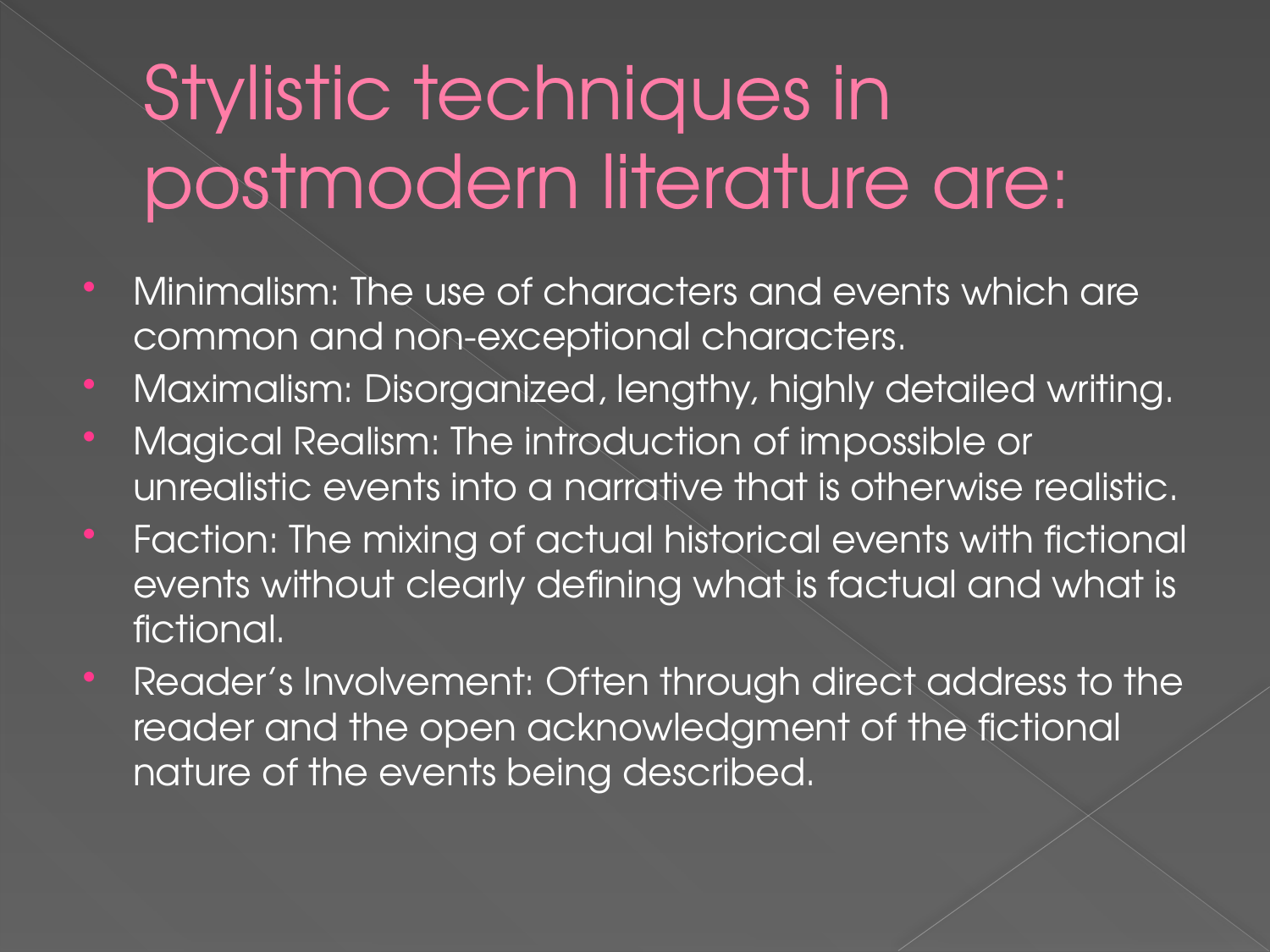

# Stylistic techniques in postmodern literature are:
Minimalism: The use of characters and events which are common and non-exceptional characters.
Maximalism: Disorganized, lengthy, highly detailed writing.
Magical Realism: The introduction of impossible or unrealistic events into a narrative that is otherwise realistic.
Faction: The mixing of actual historical events with fictional events without clearly defining what is factual and what is fictional.
Reader’s Involvement: Often through direct address to the reader and the open acknowledgment of the fictional nature of the events being described.